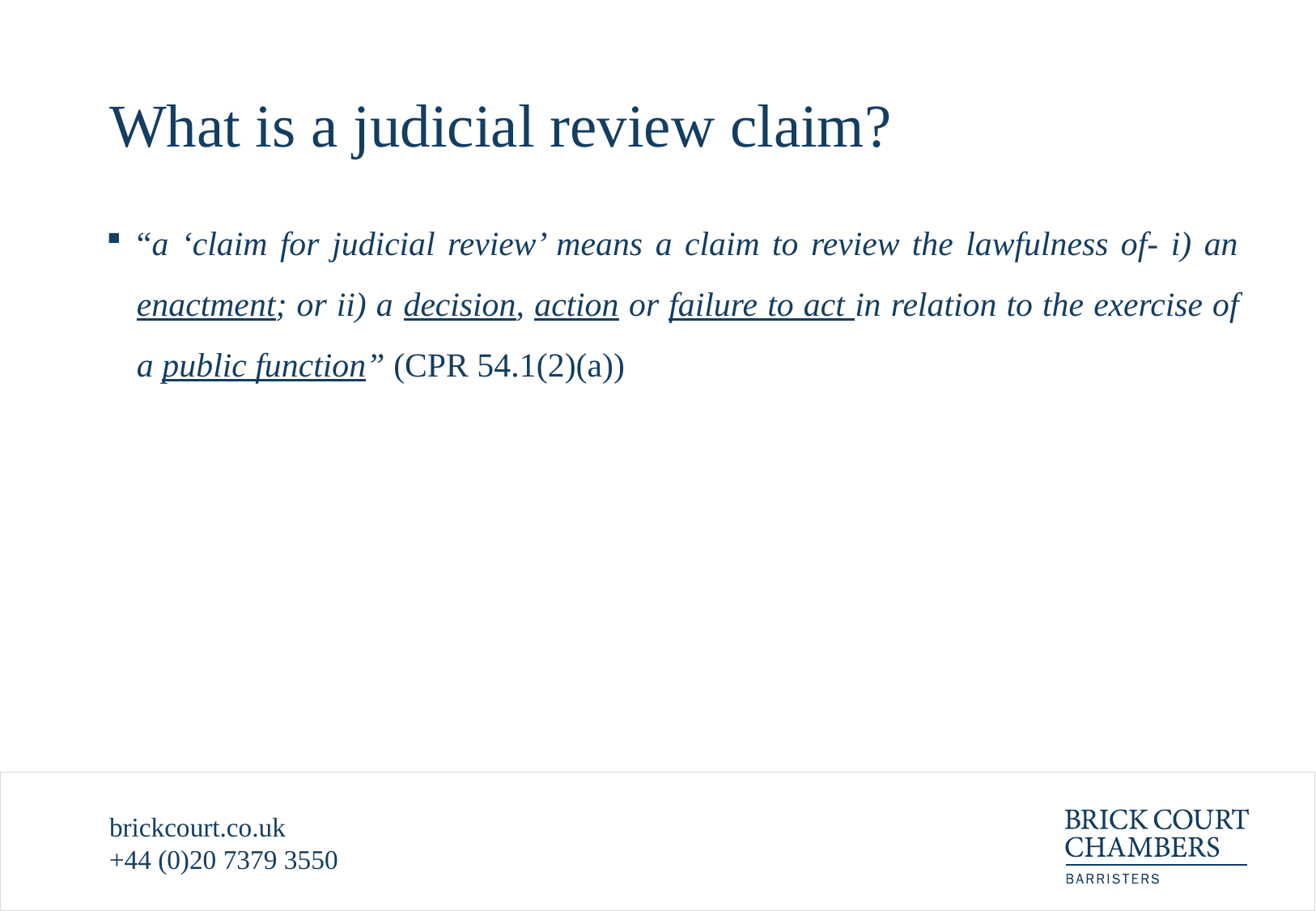

# What is a judicial review claim?
“a ‘claim for judicial review’ means a claim to review the lawfulness of- i) an enactment; or ii) a decision, action or failure to act in relation to the exercise of a public function” (CPR 54.1(2)(a))
brickcourt.co.uk
+44 (0)20 7379 3550